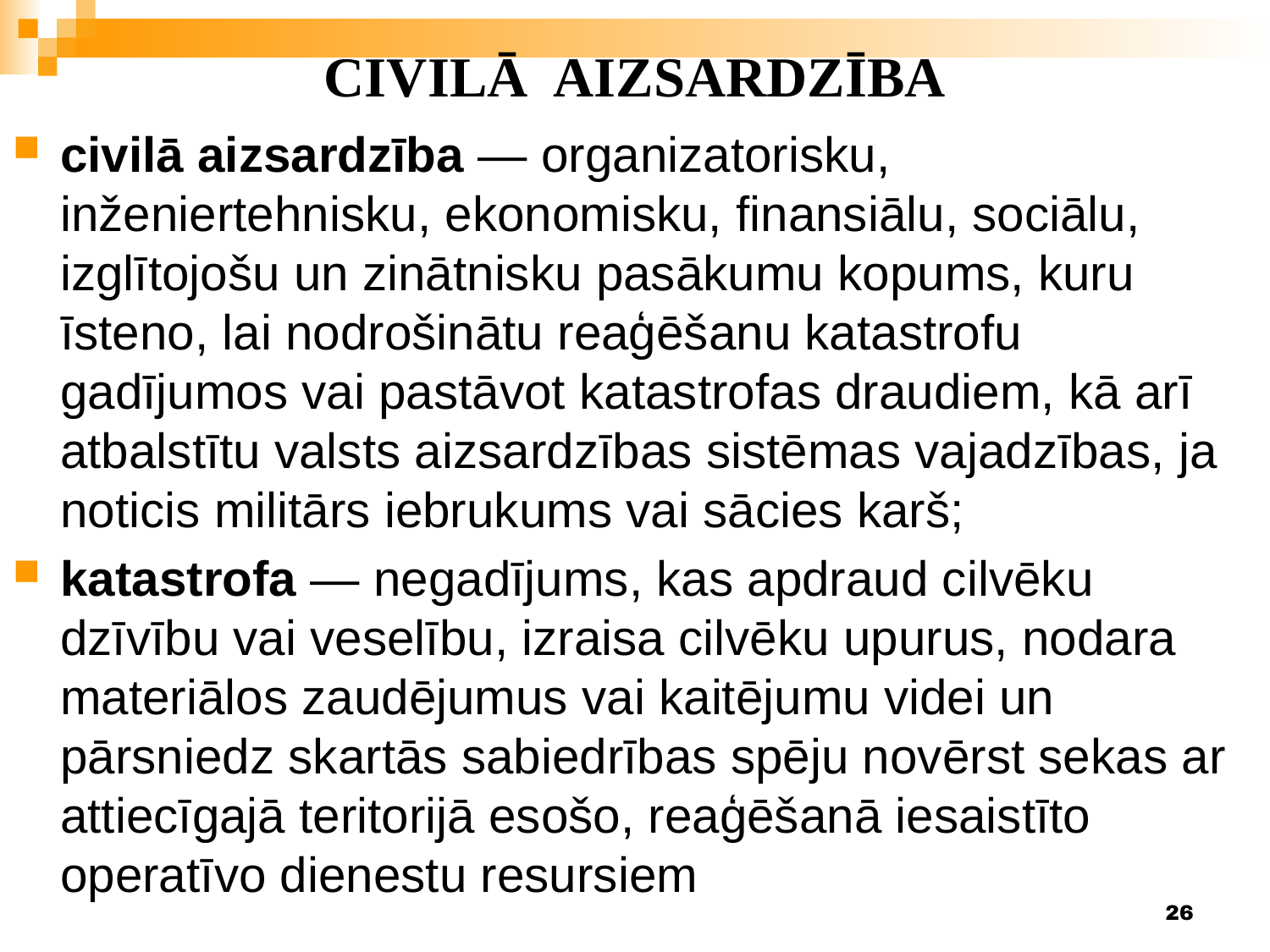

# CIVILĀ  AIZSARDZĪBA
civilā aizsardzība — organizatorisku, inženiertehnisku, ekonomisku, finansiālu, sociālu, izglītojošu un zinātnisku pasākumu kopums, kuru īsteno, lai nodrošinātu reaģēšanu katastrofu gadījumos vai pastāvot katastrofas draudiem, kā arī atbalstītu valsts aizsardzības sistēmas vajadzības, ja noticis militārs iebrukums vai sācies karš;
katastrofa — negadījums, kas apdraud cilvēku dzīvību vai veselību, izraisa cilvēku upurus, nodara materiālos zaudējumus vai kaitējumu videi un pārsniedz skartās sabiedrības spēju novērst sekas ar attiecīgajā teritorijā esošo, reaģēšanā iesaistīto operatīvo dienestu resursiem
26